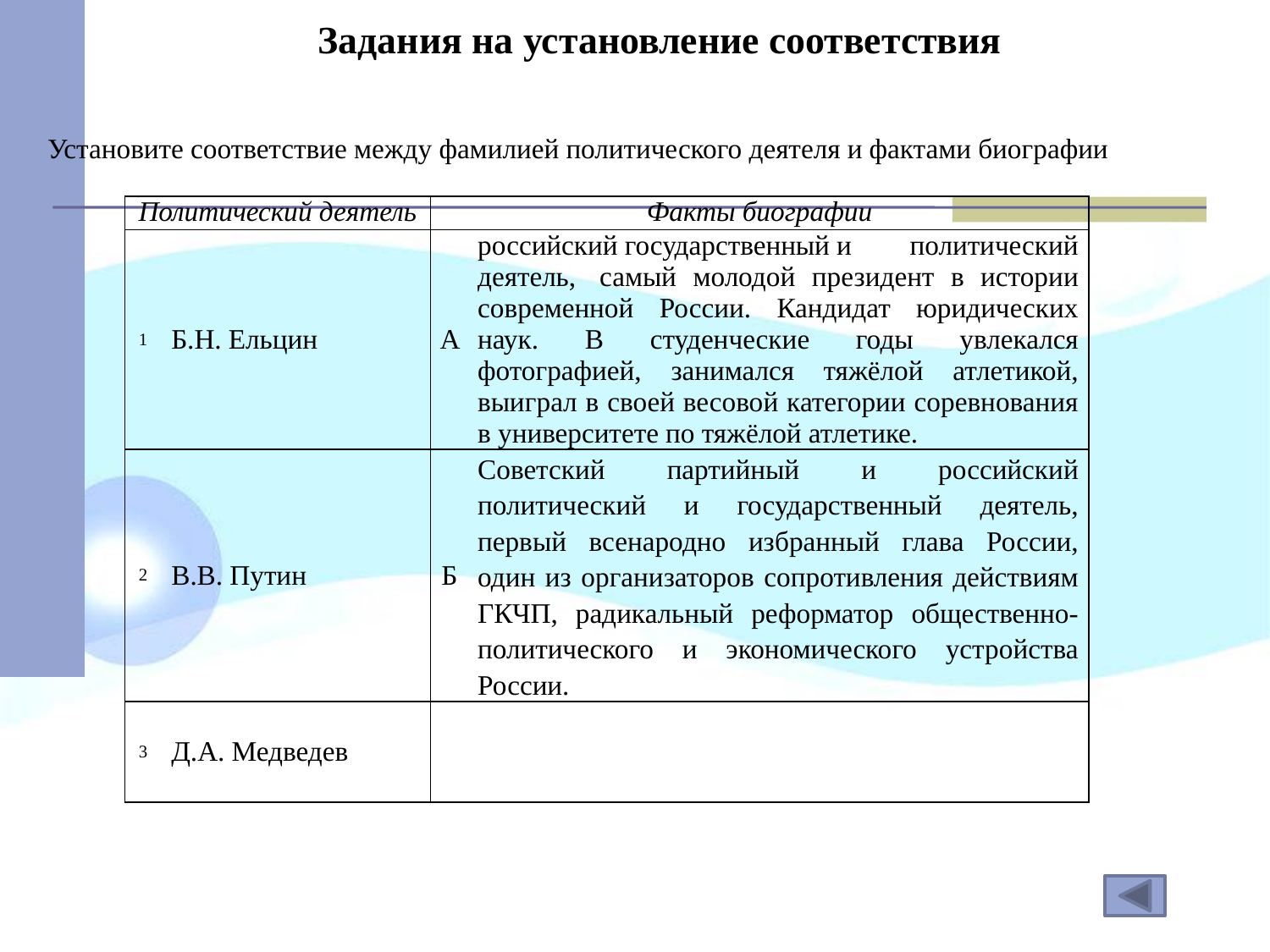

# Задания на установление соответствия
Установите соответствие между фамилией политического деятеля и фактами биографии
| Политический деятель |  | Факты биографии |  |
| --- | --- | --- | --- |
| 1 | Б.Н. Ельцин | А | российский государственный и политический деятель,  самый молодой президент в истории современной России. Кандидат юридических наук. В студенческие годы увлекался фотографией, занимался тяжёлой атлетикой, выиграл в своей весовой категории соревнования в университете по тяжёлой атлетике. |
| 2 | В.В. Путин | Б | Советский партийный и российский политический и государственный деятель, первый всенародно избранный глава России, один из организаторов сопротивления действиям ГКЧП, радикальный реформатор общественно-политического и экономического устройства России. |
| 3 | Д.А. Медведев |  |  |